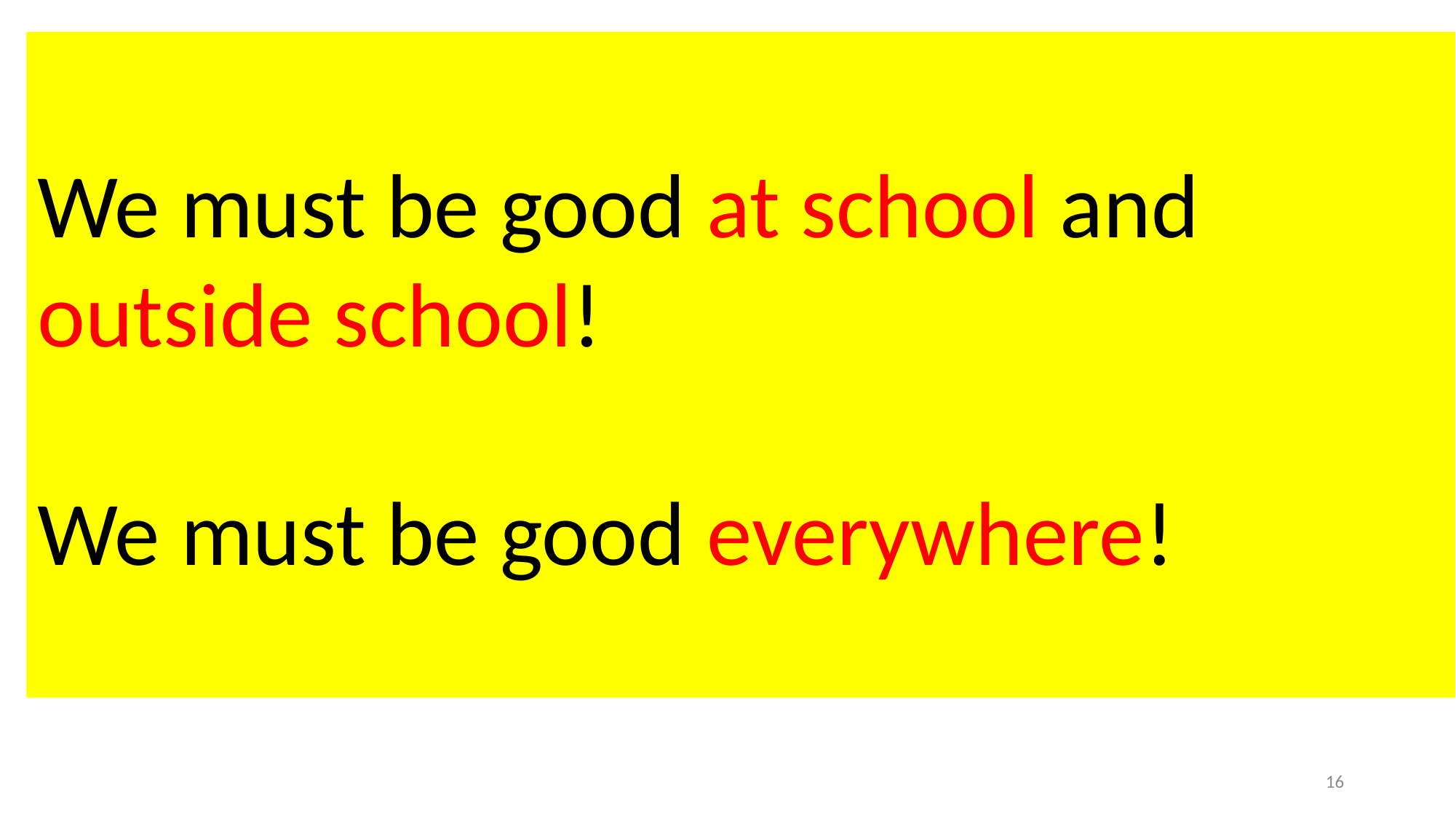

#

We must be good at school and outside school!

We must be good everywhere!

16